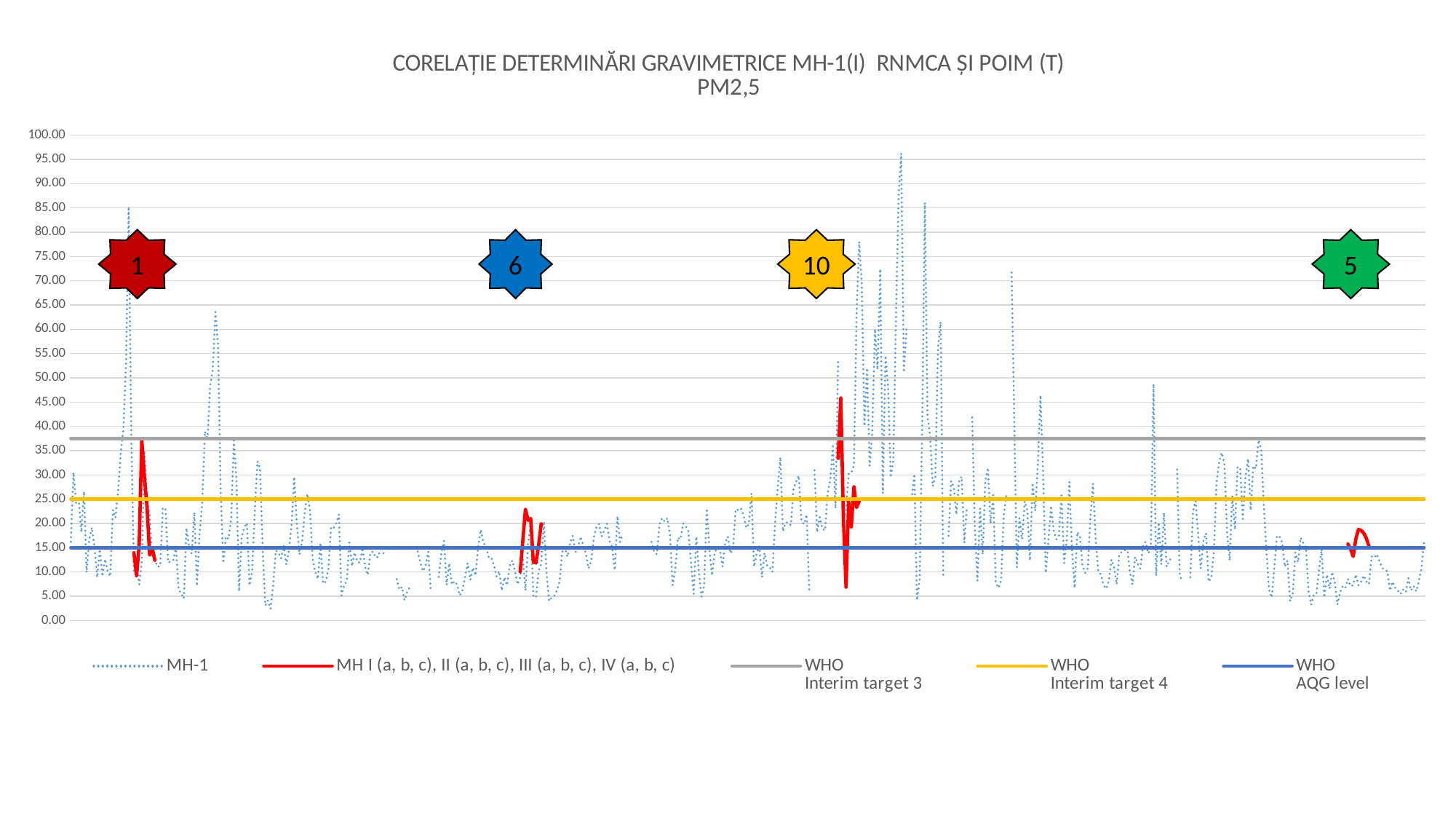

### Chart: CORELAȚIE DETERMINĂRI GRAVIMETRICE MH-1(I)  RNMCA ȘI POIM (T)
PM2,5

| Category | MH-1 | MH I (a, b, c), II (a, b, c), III (a, b, c), IV (a, b, c) | WHO
Interim target 3 | WHO
Interim target 4 | WHO
AQG level |
|---|---|---|---|---|---|
1
6
10
5